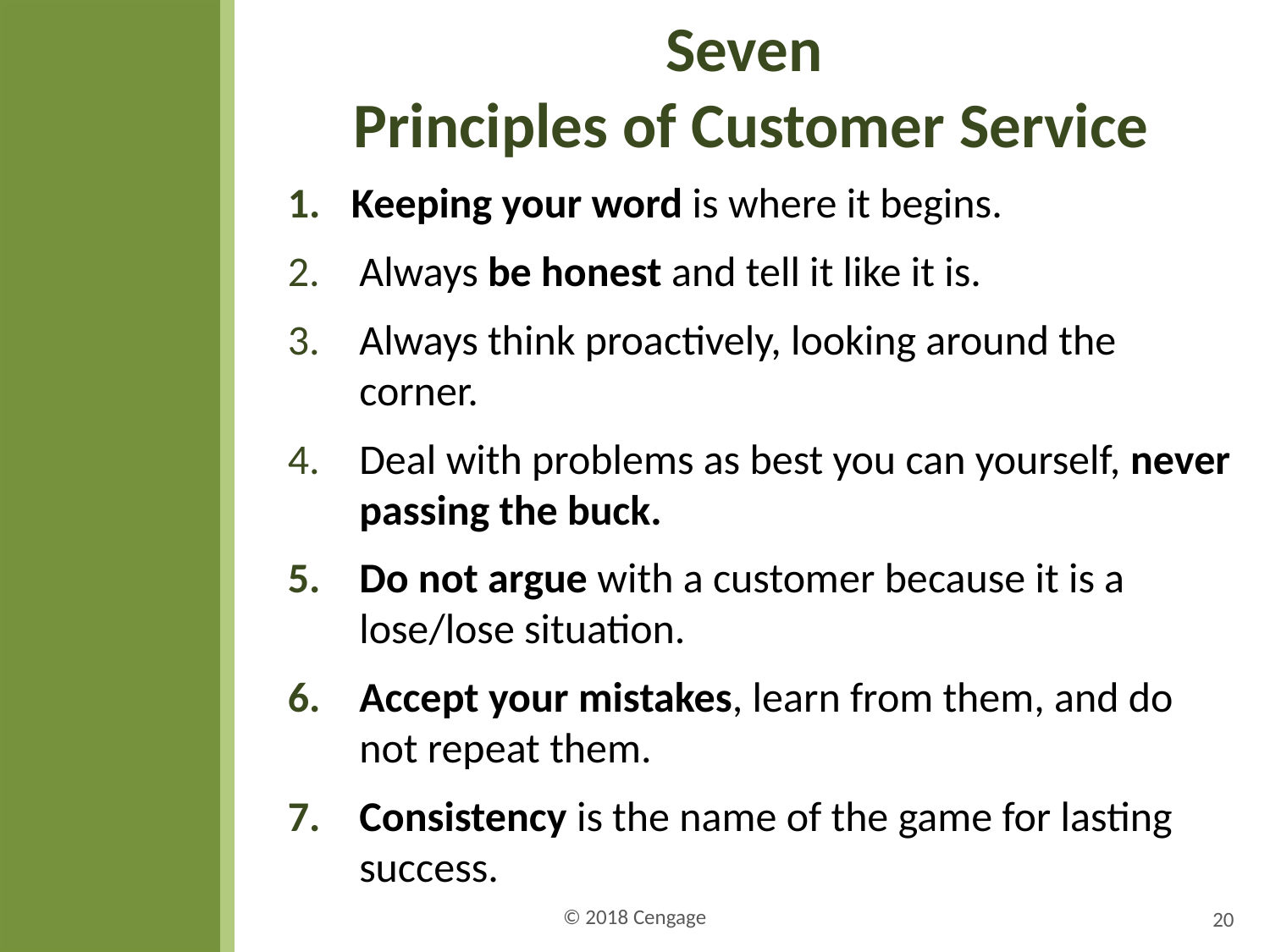

# Seven Principles of Customer Service
Keeping your word is where it begins.
Always be honest and tell it like it is.
Always think proactively, looking around the corner.
Deal with problems as best you can yourself, never passing the buck.
Do not argue with a customer because it is a lose/lose situation.
Accept your mistakes, learn from them, and do not repeat them.
Consistency is the name of the game for lasting success.